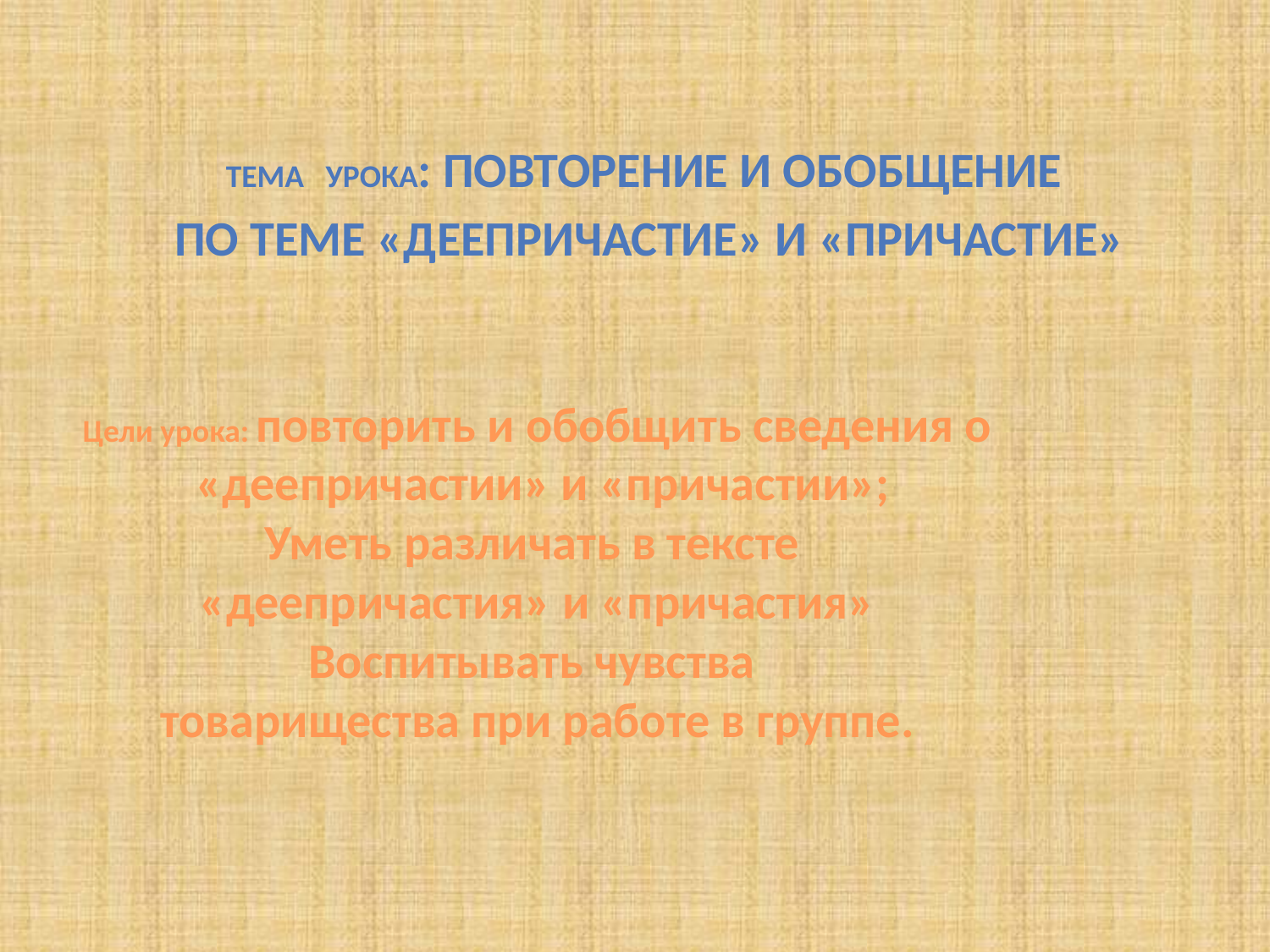

Тема урока: повторение и обобщение
 по теме «Деепричастие» и «Причастие»
Цели урока: повторить и обобщить сведения о
 «деепричастии» и «причастии»;
Уметь различать в тексте
«деепричастия» и «причастия»
Воспитывать чувства
товарищества при работе в группе.